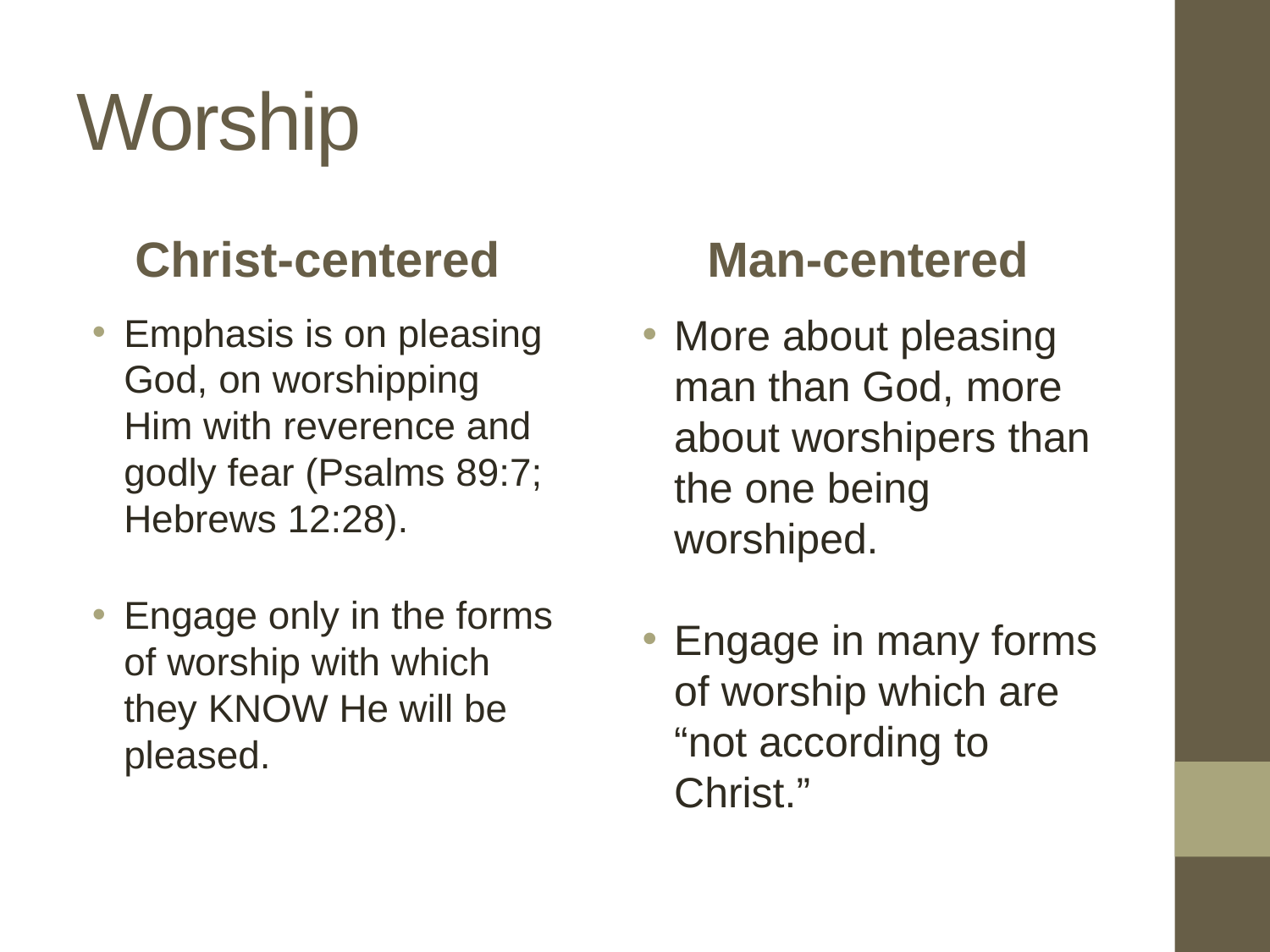

# Worship
Christ-centered
Man-centered
Emphasis is on pleasing God, on worshipping Him with reverence and godly fear (Psalms 89:7; Hebrews 12:28).
Engage only in the forms of worship with which they KNOW He will be pleased.
More about pleasing man than God, more about worshipers than the one being worshiped.
Engage in many forms of worship which are “not according to Christ.”